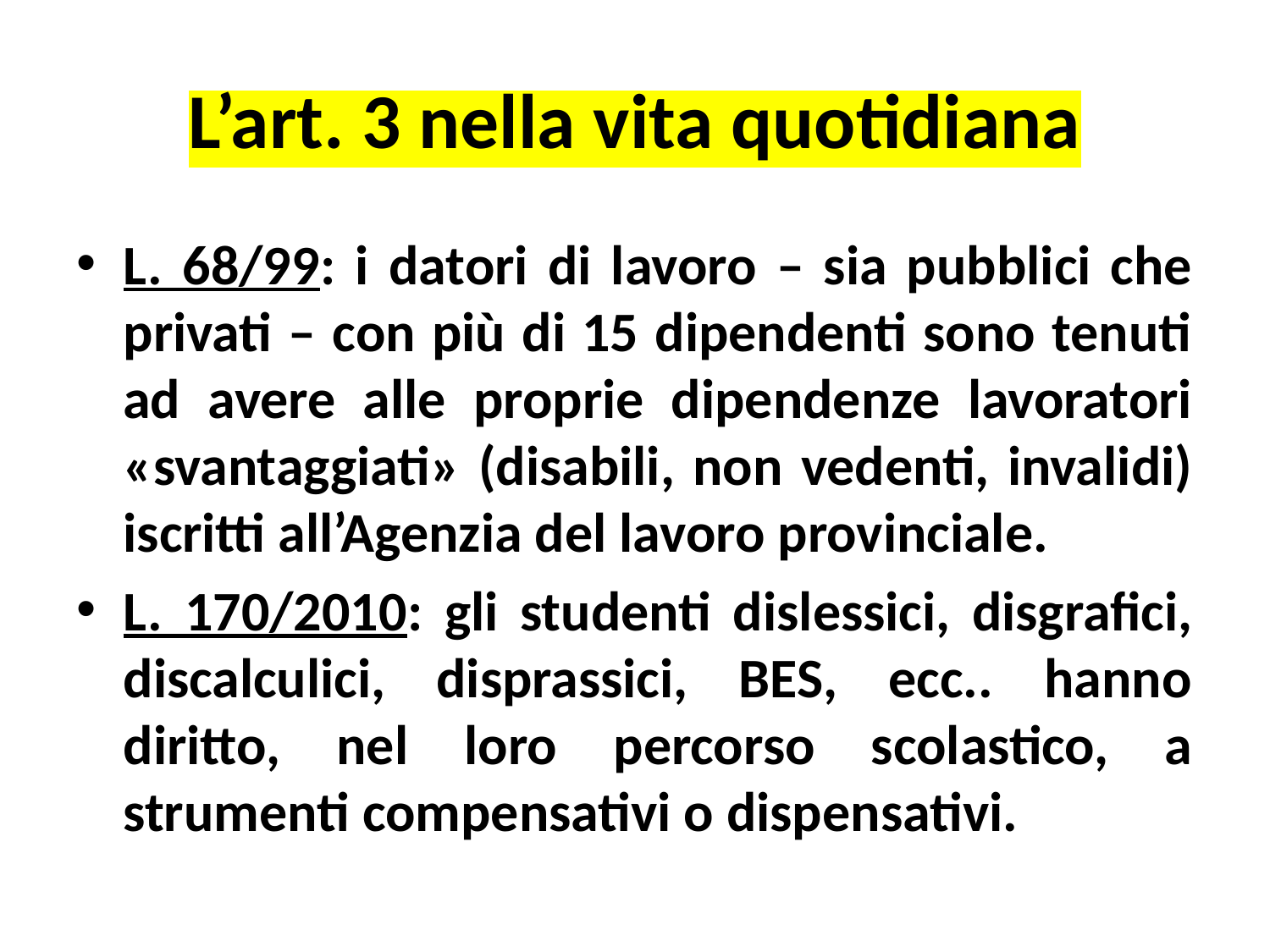

# L’art. 3 nella vita quotidiana
L. 68/99: i datori di lavoro – sia pubblici che privati – con più di 15 dipendenti sono tenuti ad avere alle proprie dipendenze lavoratori «svantaggiati» (disabili, non vedenti, invalidi) iscritti all’Agenzia del lavoro provinciale.
L. 170/2010: gli studenti dislessici, disgrafici, discalculici, disprassici, BES, ecc.. hanno diritto, nel loro percorso scolastico, a strumenti compensativi o dispensativi.